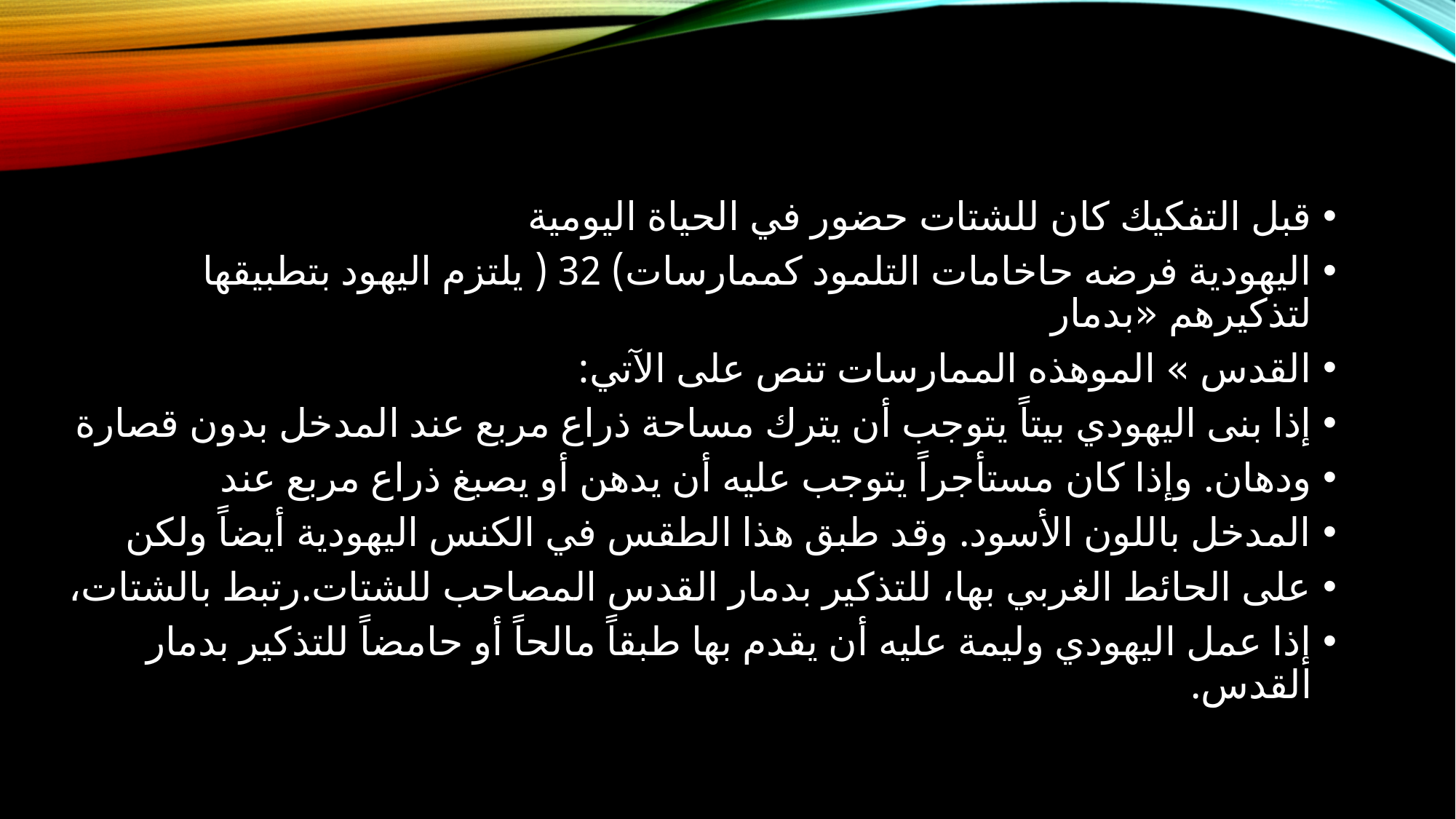

#
قبل التفكيك كان للشتات حضور في الحياة اليومية
اليهودية فرضه حاخامات التلمود كممارسات) 32 ( يلتزم اليهود بتطبيقها لتذكيرهم «بدمار
القدس » الموهذه الممارسات تنص على الآتي:
إذا بنى اليهودي بيتاً يتوجب أن يترك مساحة ذراع مربع عند المدخل بدون قصارة
ودهان. وإذا كان مستأجراً يتوجب عليه أن يدهن أو يصبغ ذراع مربع عند
المدخل باللون الأسود. وقد طبق هذا الطقس في الكنس اليهودية أيضاً ولكن
على الحائط الغربي بها، للتذكير بدمار القدس المصاحب للشتات.رتبط بالشتات،
إذا عمل اليهودي وليمة عليه أن يقدم بها طبقاً مالحاً أو حامضاً للتذكير بدمار القدس.